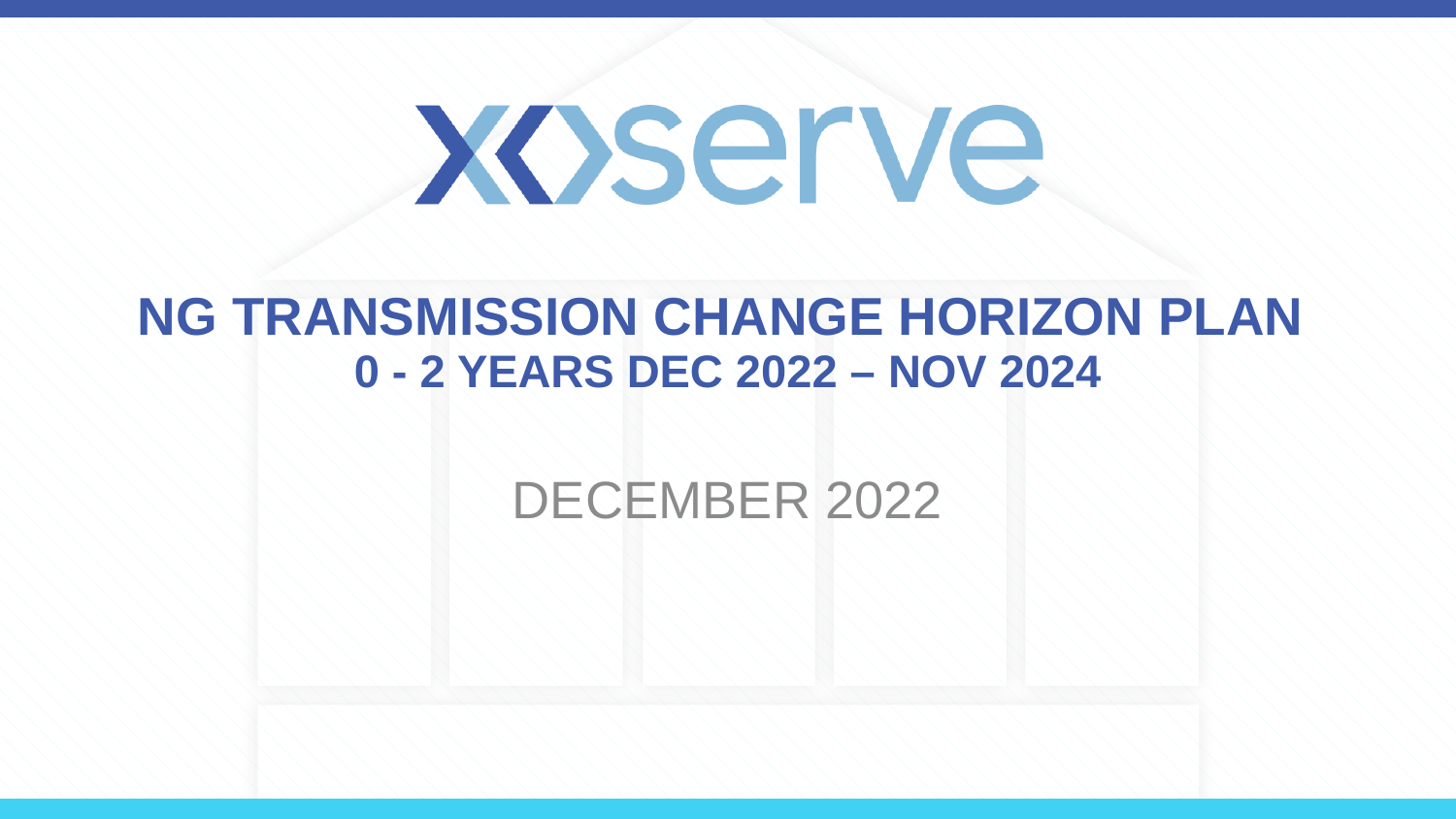

# NG TRANSMISSION CHANGE HORIZON PLAN 0 - 2 YEARS DEC 2022 – NOV 2024
DECEMBER 2022